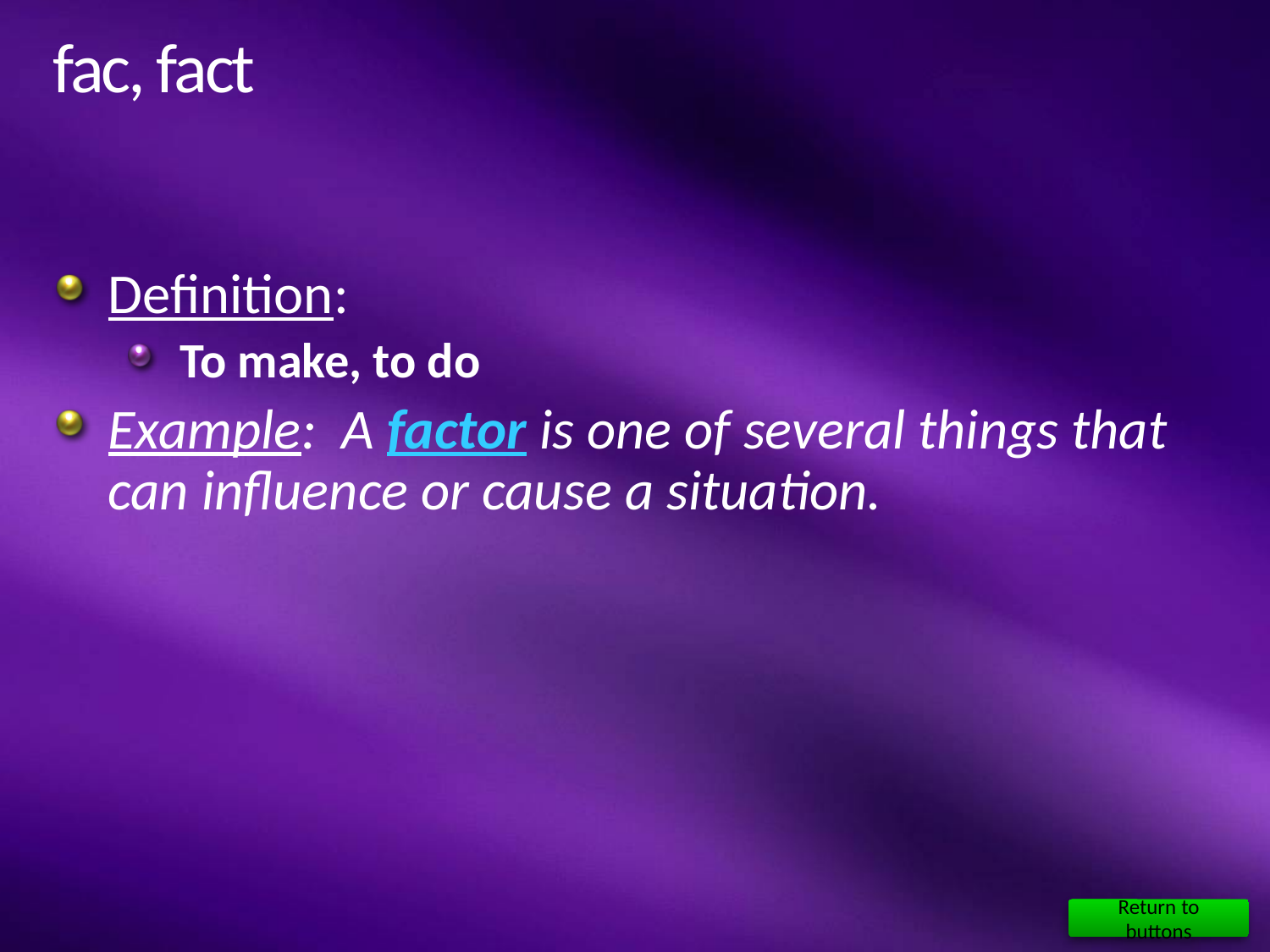

# fac, fact
Definition:
To make, to do
Example:  A factor is one of several things that can influence or cause a situation.

Return to buttons